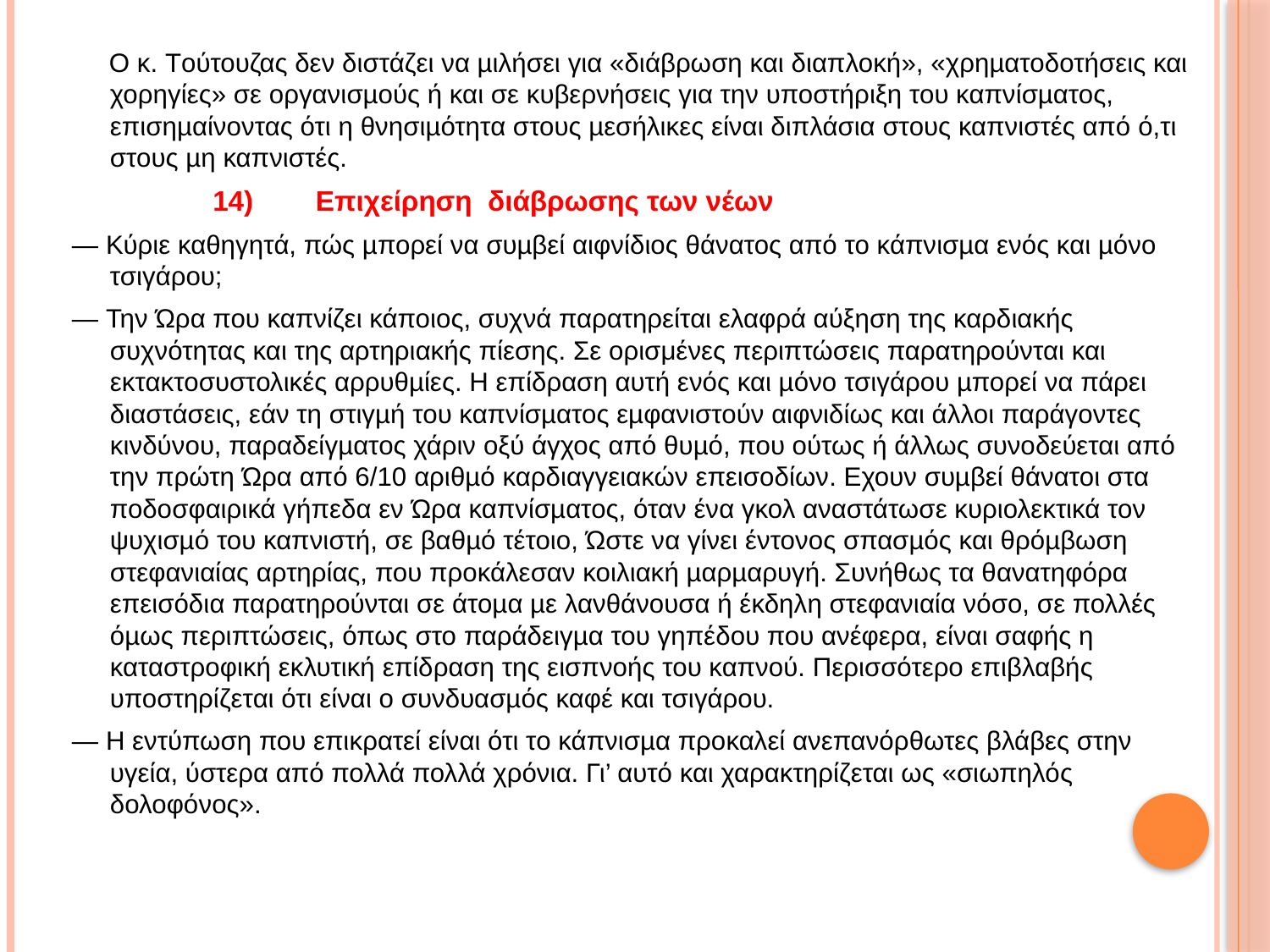

O κ. Tούτουζας δεν διστάζει να µιλήσει για «διάβρωση και διαπλοκή», «χρηµατοδοτήσεις και χορηγίες» σε οργανισµούς ή και σε κυβερνήσεις για την υποστήριξη του καπνίσµατος, επισηµαίνοντας ότι η θνησιµότητα στους µεσήλικες είναι διπλάσια στους καπνιστές από ό,τι στους µη καπνιστές.
                   14)        Επιχείρηση  διάβρωσης των νέων
— Kύριε καθηγητά, πώς µπορεί να συµβεί αιφνίδιος θάνατος από το κάπνισµα ενός και µόνο τσιγάρου;
— Την Ώρα που καπνίζει κάποιος, συχνά παρατηρείται ελαφρά αύξηση της καρδιακής συχνότητας και της αρτηριακής πίεσης. Σε ορισμένες περιπτώσεις παρατηρούνται και εκτακτοσυστολικές αρρυθµίες. H επίδραση αυτή ενός και µόνο τσιγάρου µπορεί να πάρει διαστάσεις, εάν τη στιγµή του καπνίσµατος εµφανιστούν αιφνιδίως και άλλοι παράγοντες κινδύνου, παραδείγµατος χάριν οξύ άγχος από θυµό, που ούτως ή άλλως συνοδεύεται από την πρώτη Ώρα από 6/10 αριθµό καρδιαγγειακών επεισοδίων. Eχουν συµβεί θάνατοι στα ποδοσφαιρικά γήπεδα εν Ώρα καπνίσµατος, όταν ένα γκολ αναστάτωσε κυριολεκτικά τον ψυχισµό του καπνιστή, σε βαθµό τέτοιο, Ώστε να γίνει έντονος σπασµός και θρόµβωση στεφανιαίας αρτηρίας, που προκάλεσαν κοιλιακή µαρµαρυγή. Συνήθως τα θανατηφόρα επεισόδια παρατηρούνται σε άτοµα µε λανθάνουσα ή έκδηλη στεφανιαία νόσο, σε πολλές όµως περιπτώσεις, όπως στο παράδειγµα του γηπέδου που ανέφερα, είναι σαφής η καταστροφική εκλυτική επίδραση της εισπνοής του καπνού. Περισσότερο επιβλαβής υποστηρίζεται ότι είναι ο συνδυασµός καφέ και τσιγάρου.
— H εντύπωση που επικρατεί είναι ότι το κάπνισµα προκαλεί ανεπανόρθωτες βλάβες στην υγεία, ύστερα από πολλά πολλά χρόνια. Γι’ αυτό και χαρακτηρίζεται ως «σιωπηλός δολοφόνος».